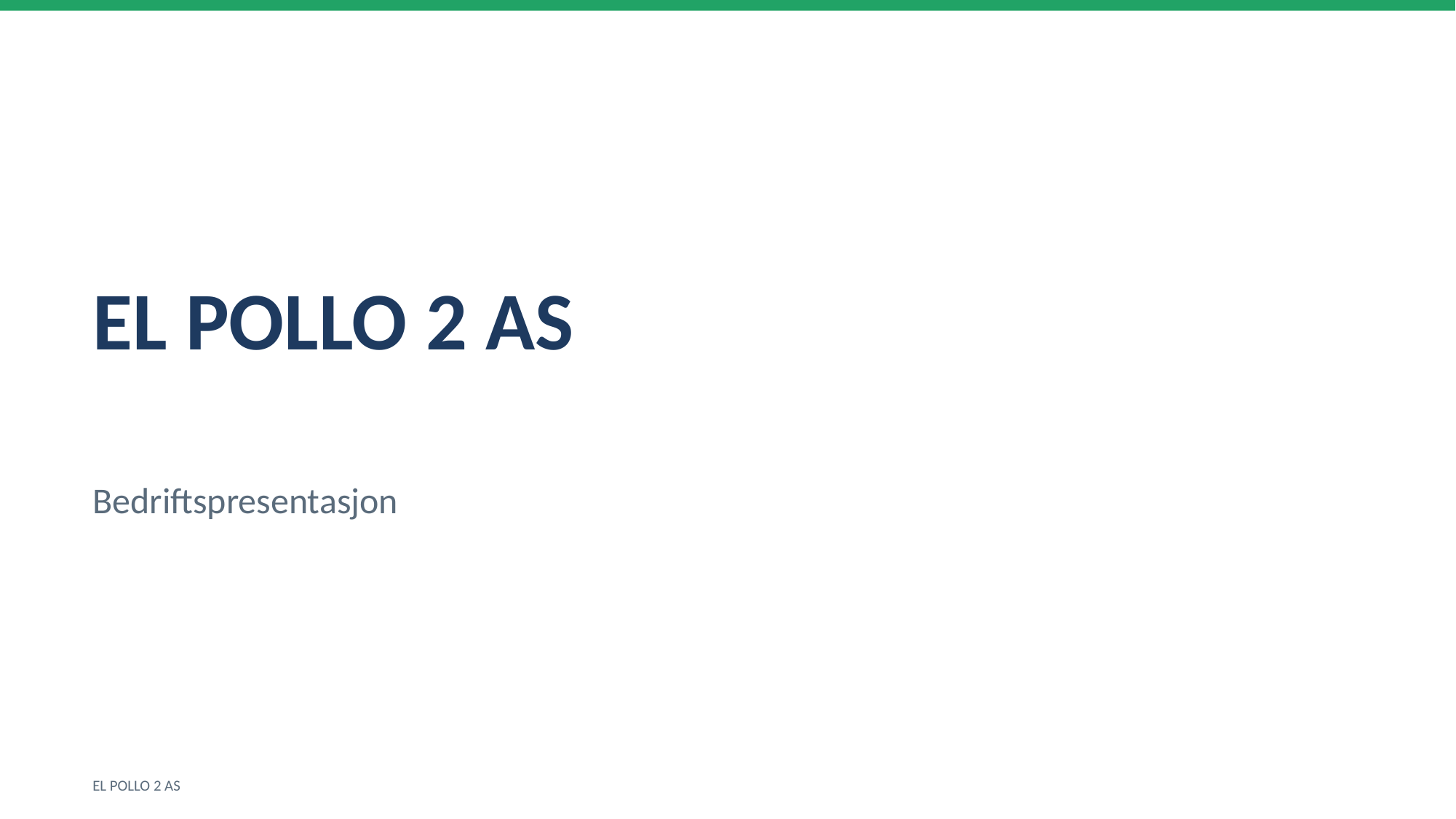

EL POLLO 2 AS
Bedriftspresentasjon
EL POLLO 2 AS